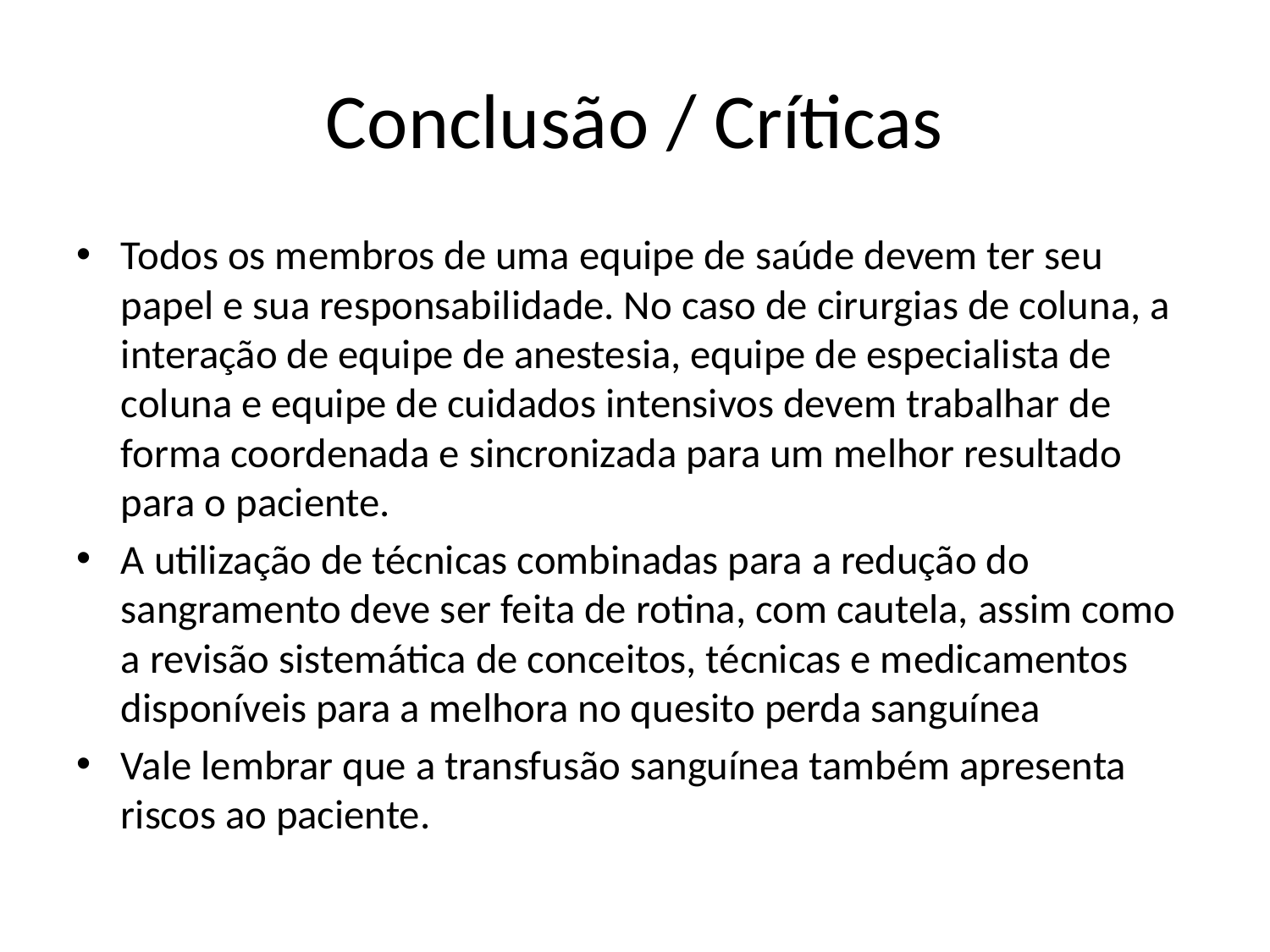

# Conclusão / Críticas
Todos os membros de uma equipe de saúde devem ter seu papel e sua responsabilidade. No caso de cirurgias de coluna, a interação de equipe de anestesia, equipe de especialista de coluna e equipe de cuidados intensivos devem trabalhar de forma coordenada e sincronizada para um melhor resultado para o paciente.
A utilização de técnicas combinadas para a redução do sangramento deve ser feita de rotina, com cautela, assim como a revisão sistemática de conceitos, técnicas e medicamentos disponíveis para a melhora no quesito perda sanguínea
Vale lembrar que a transfusão sanguínea também apresenta riscos ao paciente.